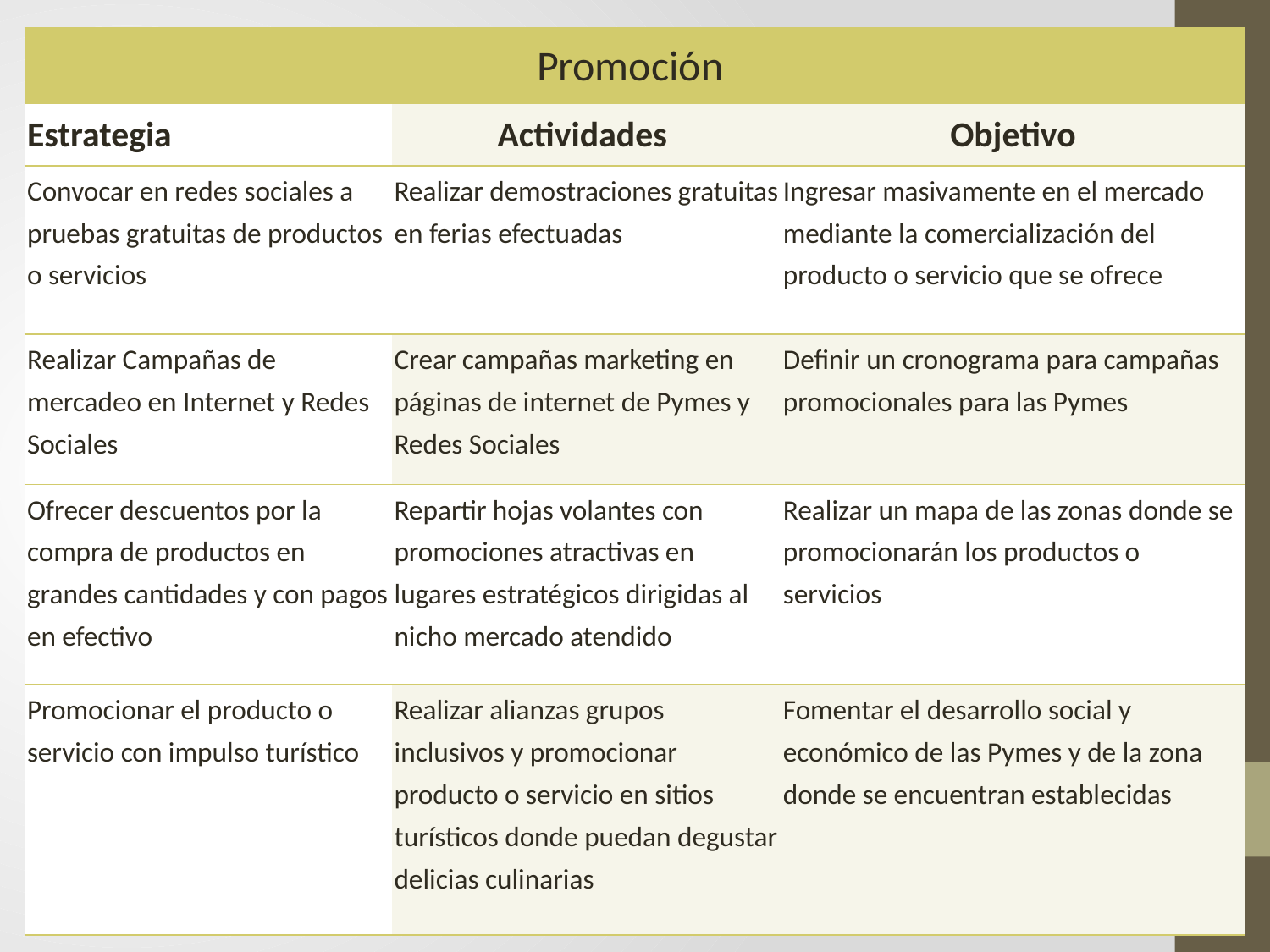

| Promoción |  |  |
| --- | --- | --- |
| Estrategia | Actividades | Objetivo |
| Convocar en redes sociales a pruebas gratuitas de productos o servicios | Realizar demostraciones gratuitas en ferias efectuadas | Ingresar masivamente en el mercado mediante la comercialización del producto o servicio que se ofrece |
| Realizar Campañas de mercadeo en Internet y Redes Sociales | Crear campañas marketing en páginas de internet de Pymes y Redes Sociales | Definir un cronograma para campañas promocionales para las Pymes |
| Ofrecer descuentos por la compra de productos en grandes cantidades y con pagos en efectivo | Repartir hojas volantes con promociones atractivas en lugares estratégicos dirigidas al nicho mercado atendido | Realizar un mapa de las zonas donde se promocionarán los productos o servicios |
| Promocionar el producto o servicio con impulso turístico | Realizar alianzas grupos inclusivos y promocionar producto o servicio en sitios turísticos donde puedan degustar delicias culinarias | Fomentar el desarrollo social y económico de las Pymes y de la zona donde se encuentran establecidas |